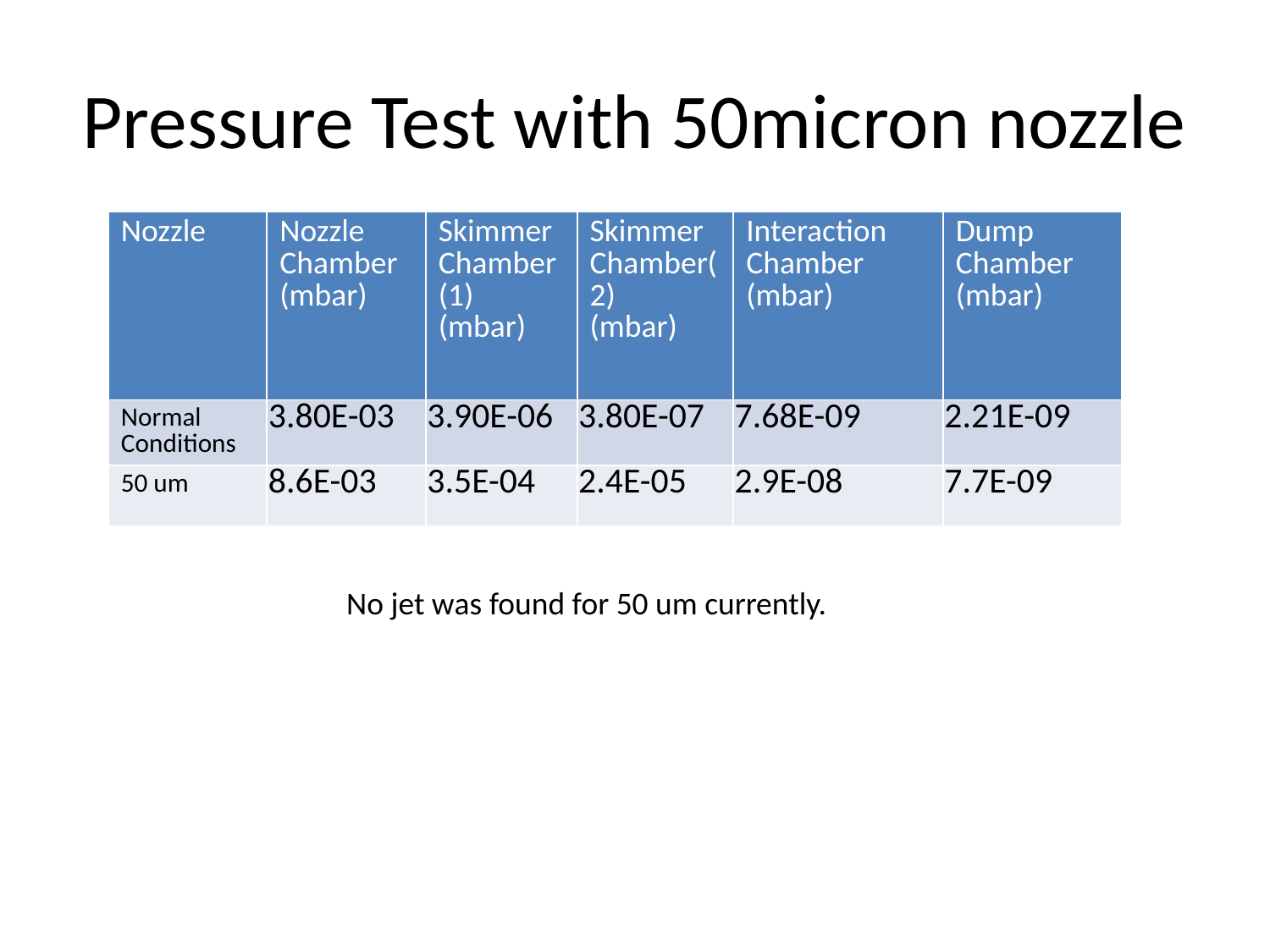

# Pressure Test with 50micron nozzle
| Nozzle | Nozzle Chamber (mbar) | Skimmer Chamber(1) (mbar) | Skimmer Chamber(2) (mbar) | Interaction Chamber (mbar) | Dump Chamber (mbar) |
| --- | --- | --- | --- | --- | --- |
| Normal Conditions | 3.80E-03 | 3.90E-06 | 3.80E-07 | 7.68E-09 | 2.21E-09 |
| 50 um | 8.6E-03 | 3.5E-04 | 2.4E-05 | 2.9E-08 | 7.7E-09 |
No jet was found for 50 um currently.